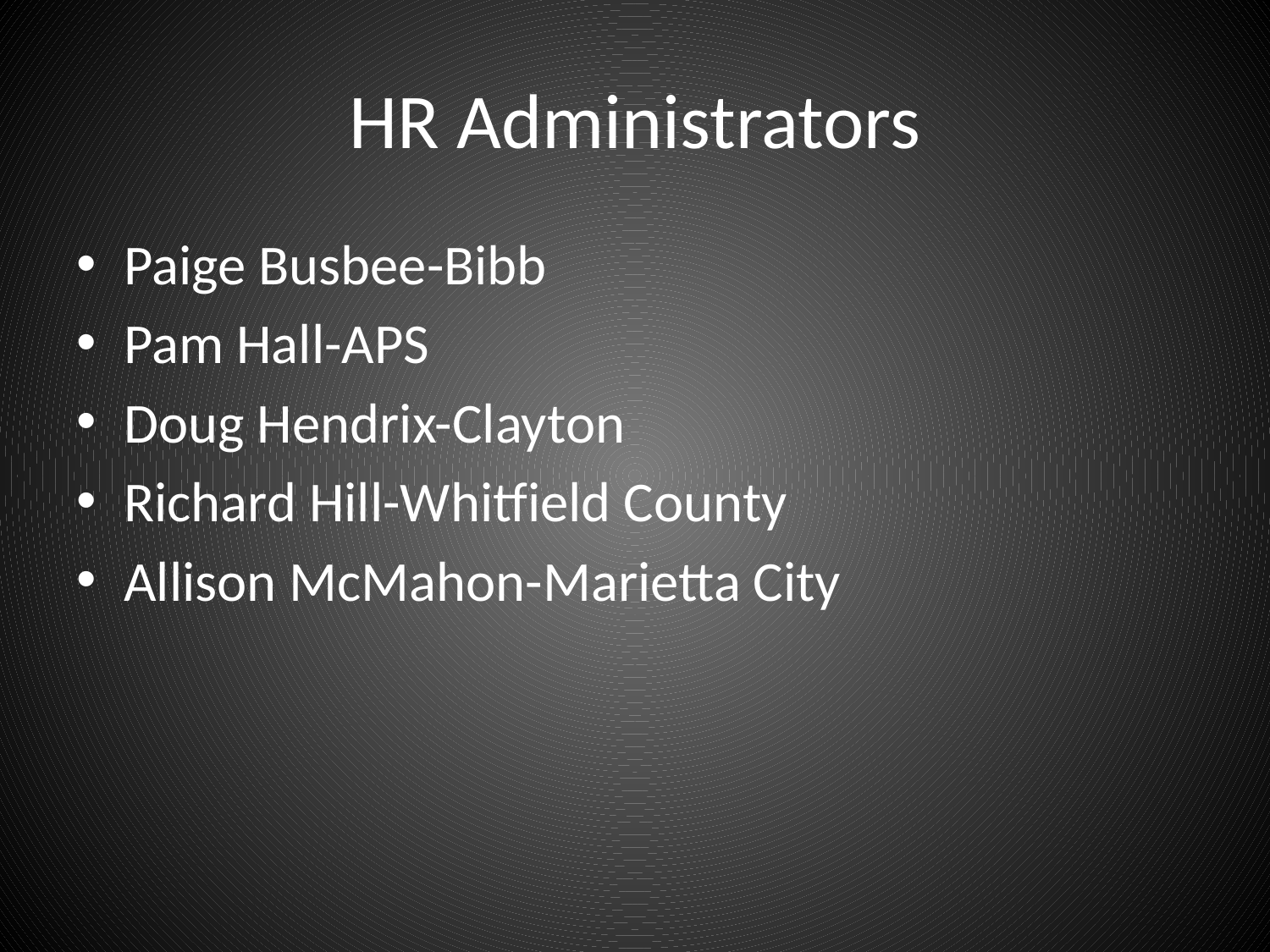

# HR Administrators
Paige Busbee-Bibb
Pam Hall-APS
Doug Hendrix-Clayton
Richard Hill-Whitfield County
Allison McMahon-Marietta City